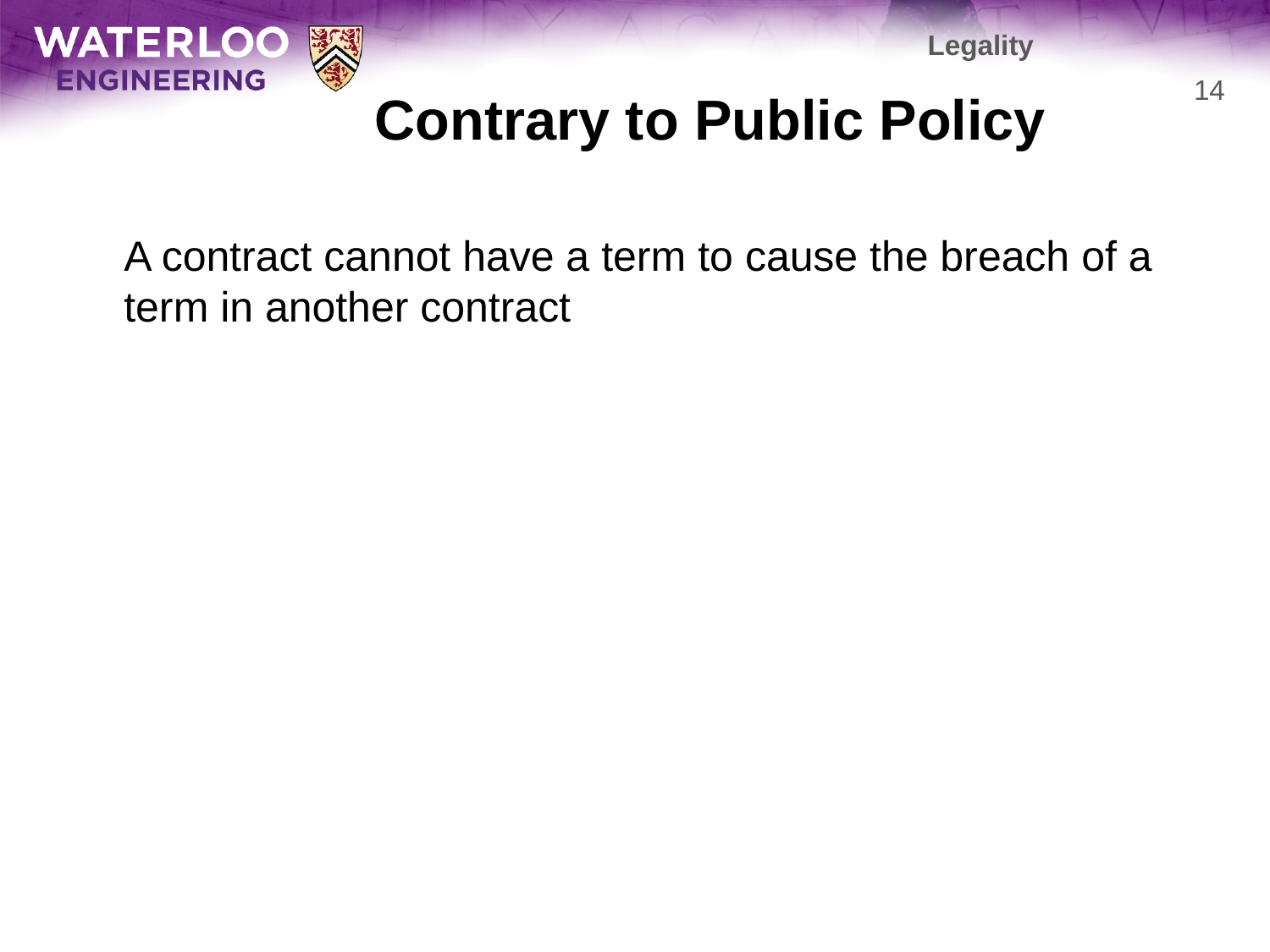

Legality
# Contrary to Public Policy
14
	A contract cannot have a term to cause the breach of a term in another contract